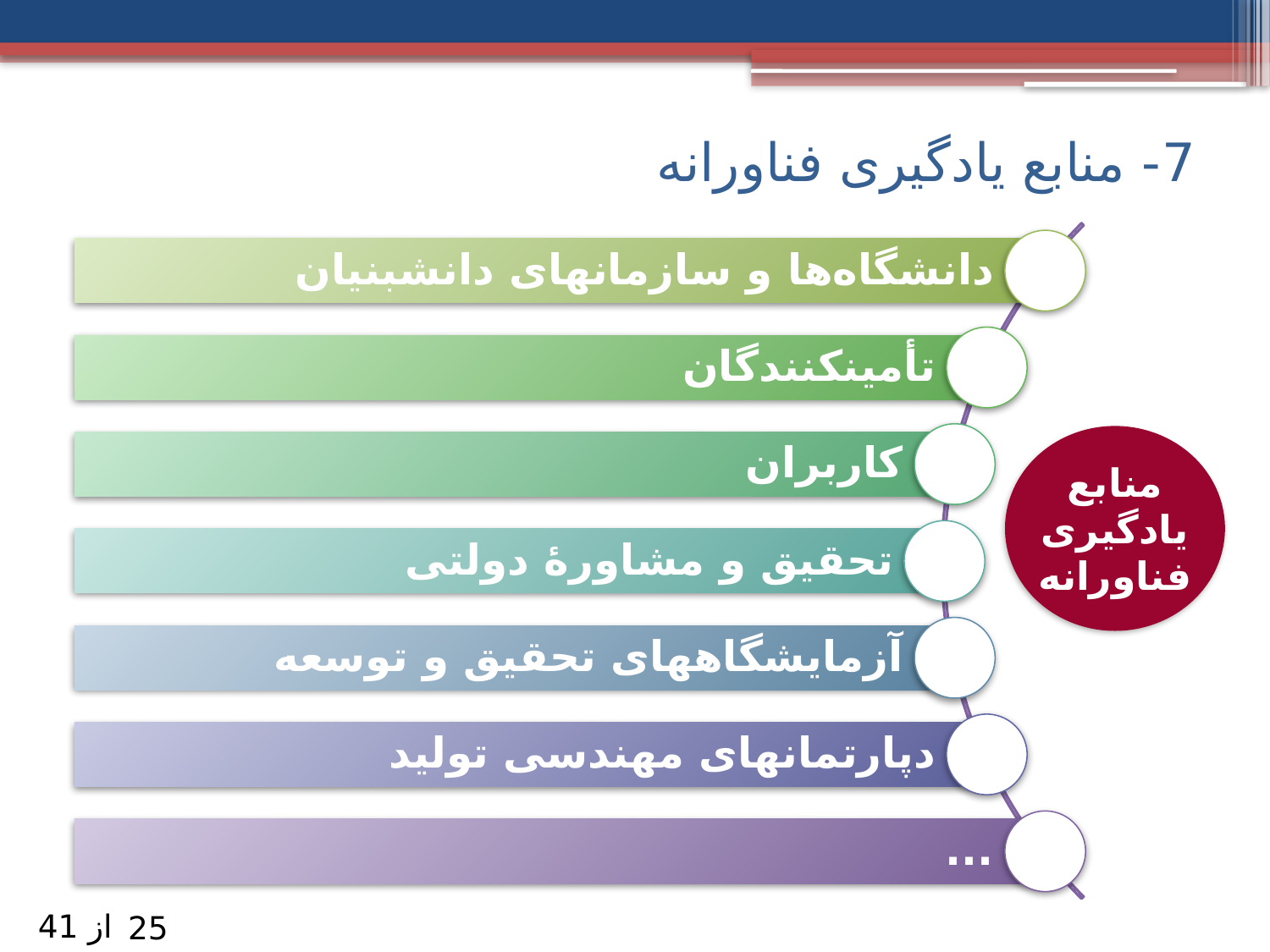

# 7- منابع یادگیری فناورانه
دانشگاه‌ها و سازمان­های دانش­بنیان
تأمین­کنندگان
کاربران
تحقیق و مشاورۀ دولتی
آزمایشگاه­های تحقیق و توسعه
دپارتمان­های مهندسی تولید
...
منابع یادگیری فناورانه
از 41
25